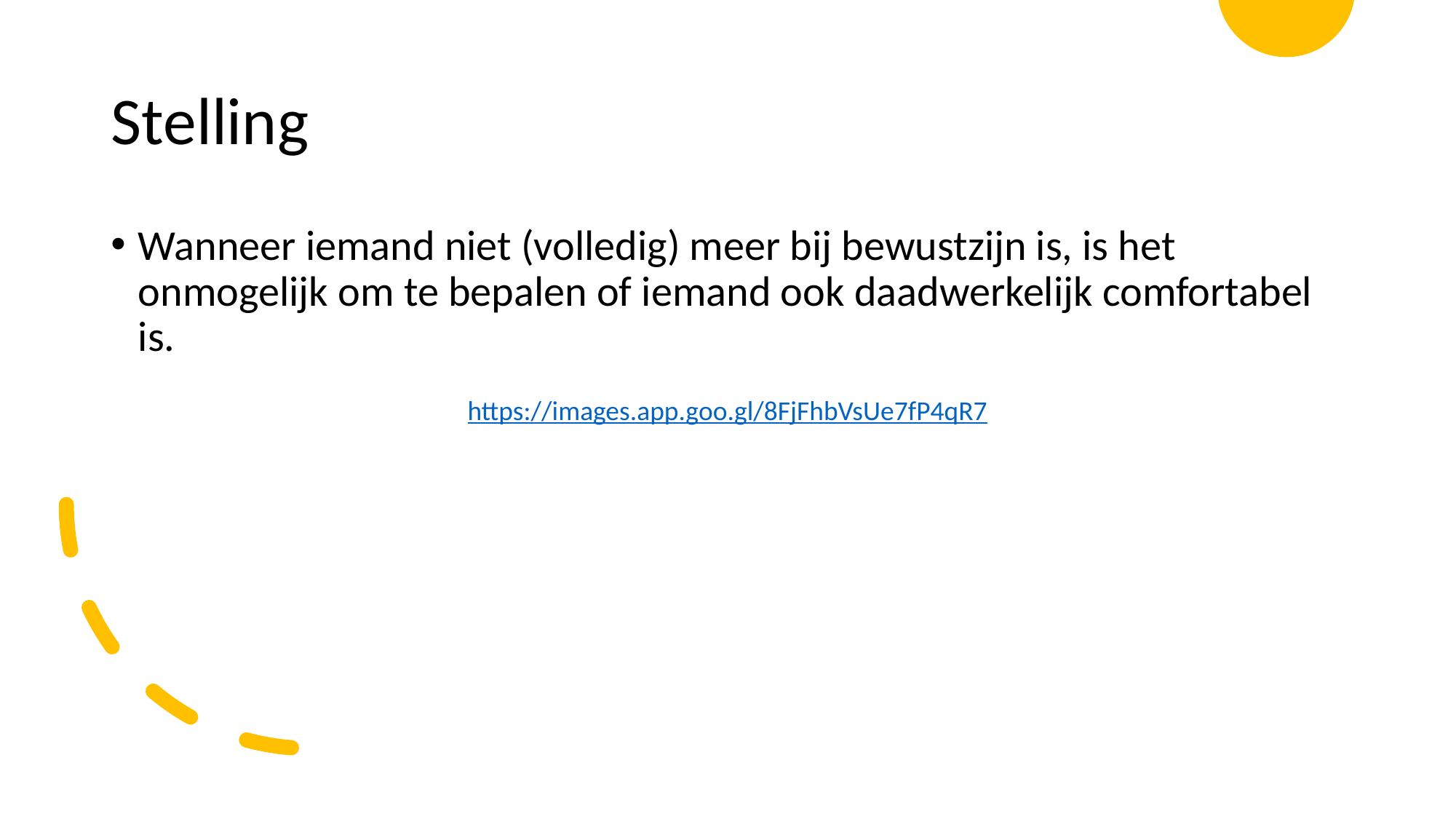

# Stelling
Wanneer iemand niet (volledig) meer bij bewustzijn is, is het onmogelijk om te bepalen of iemand ook daadwerkelijk comfortabel is.

https://images.app.goo.gl/8FjFhbVsUe7fP4qR7